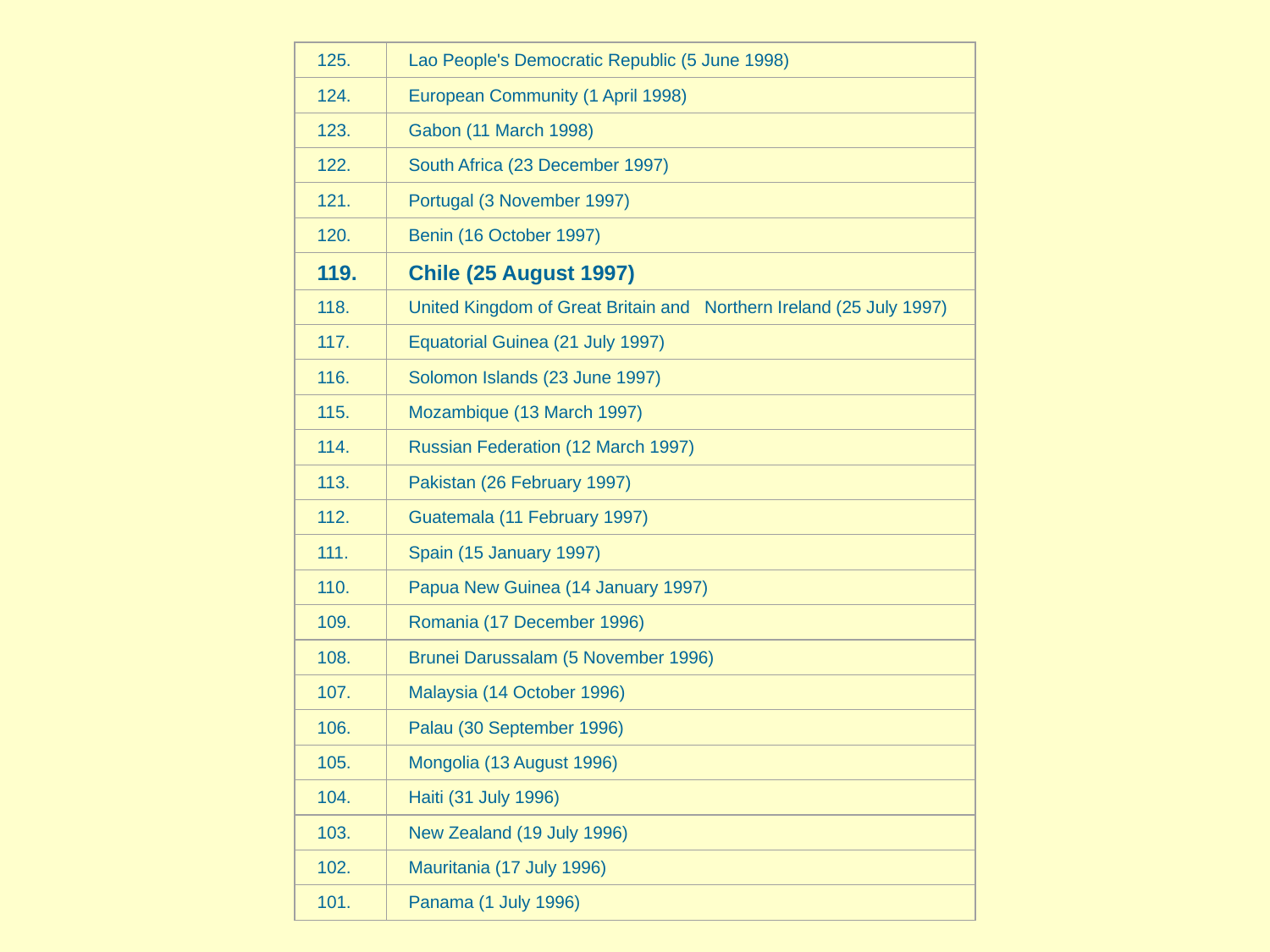

125.

Lao People's Democratic Republic (5 June 1998)

124.

European Community (1 April 1998)

123.

Gabon (11 March 1998)

122.

South Africa (23 December 1997)

121.

Portugal (3 November 1997)

120.

Benin (16 October 1997)

119.

Chile (25 August 1997)

118.

United Kingdom of Great Britain and   Northern Ireland (25 July 1997)

117.

Equatorial Guinea (21 July 1997)

116.

Solomon Islands (23 June 1997)

115.

Mozambique (13 March 1997)

114.

Russian Federation (12 March 1997)

113.

Pakistan (26 February 1997)

112.

Guatemala (11 February 1997)

111.

Spain (15 January 1997)

110.

Papua New Guinea (14 January 1997)

109.

Romania (17 December 1996)

108.

Brunei Darussalam (5 November 1996)

107.

Malaysia (14 October 1996)

106.

Palau (30 September 1996)

105.

Mongolia (13 August 1996)

104.

Haiti (31 July 1996)

103.

New Zealand (19 July 1996)

102.

Mauritania (17 July 1996)

101.

Panama (1 July 1996)